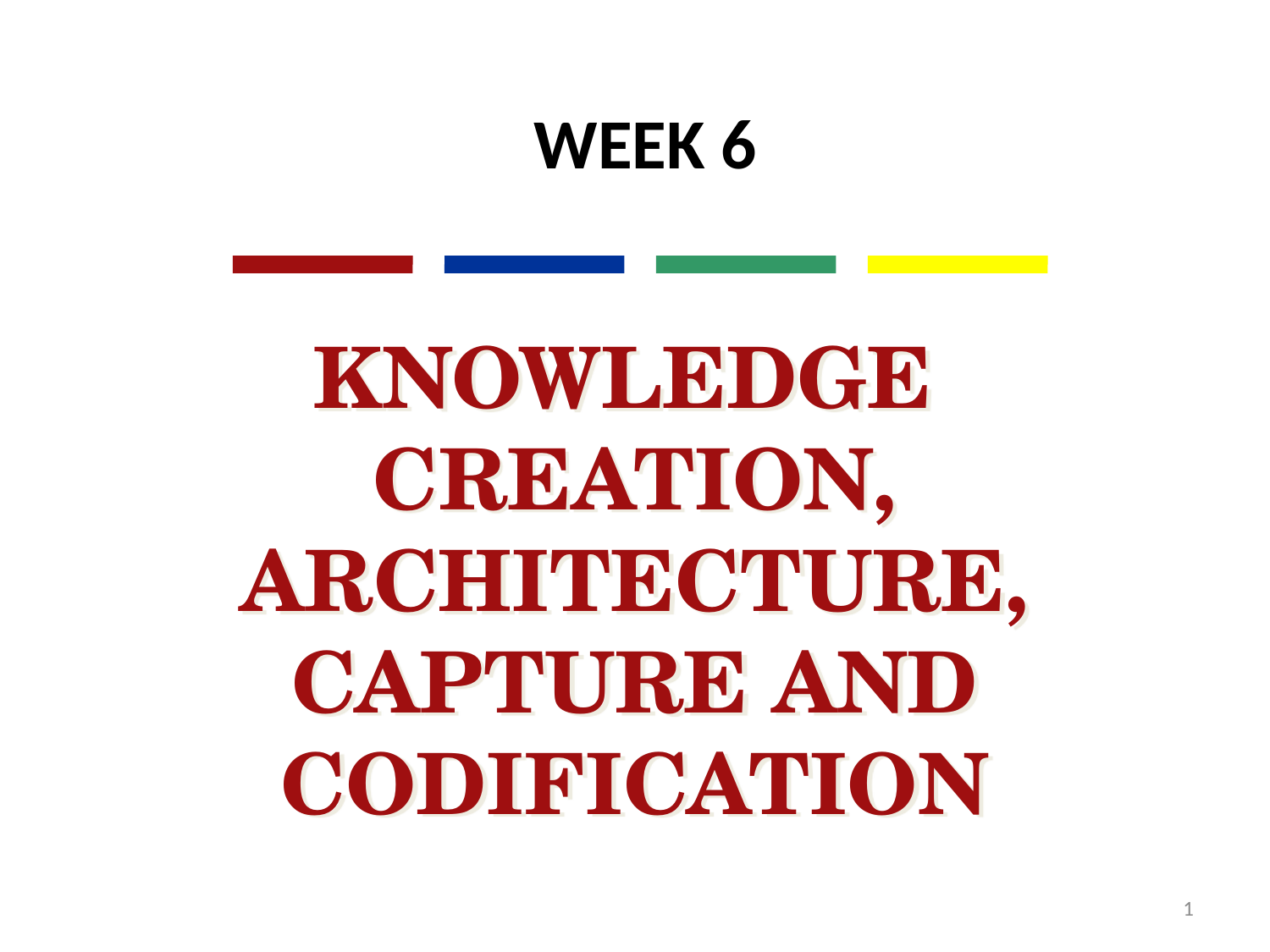

WEEK 6

KNOWLEDGE
CREATION, ARCHITECTURE, CAPTURE AND CODIFICATION
1